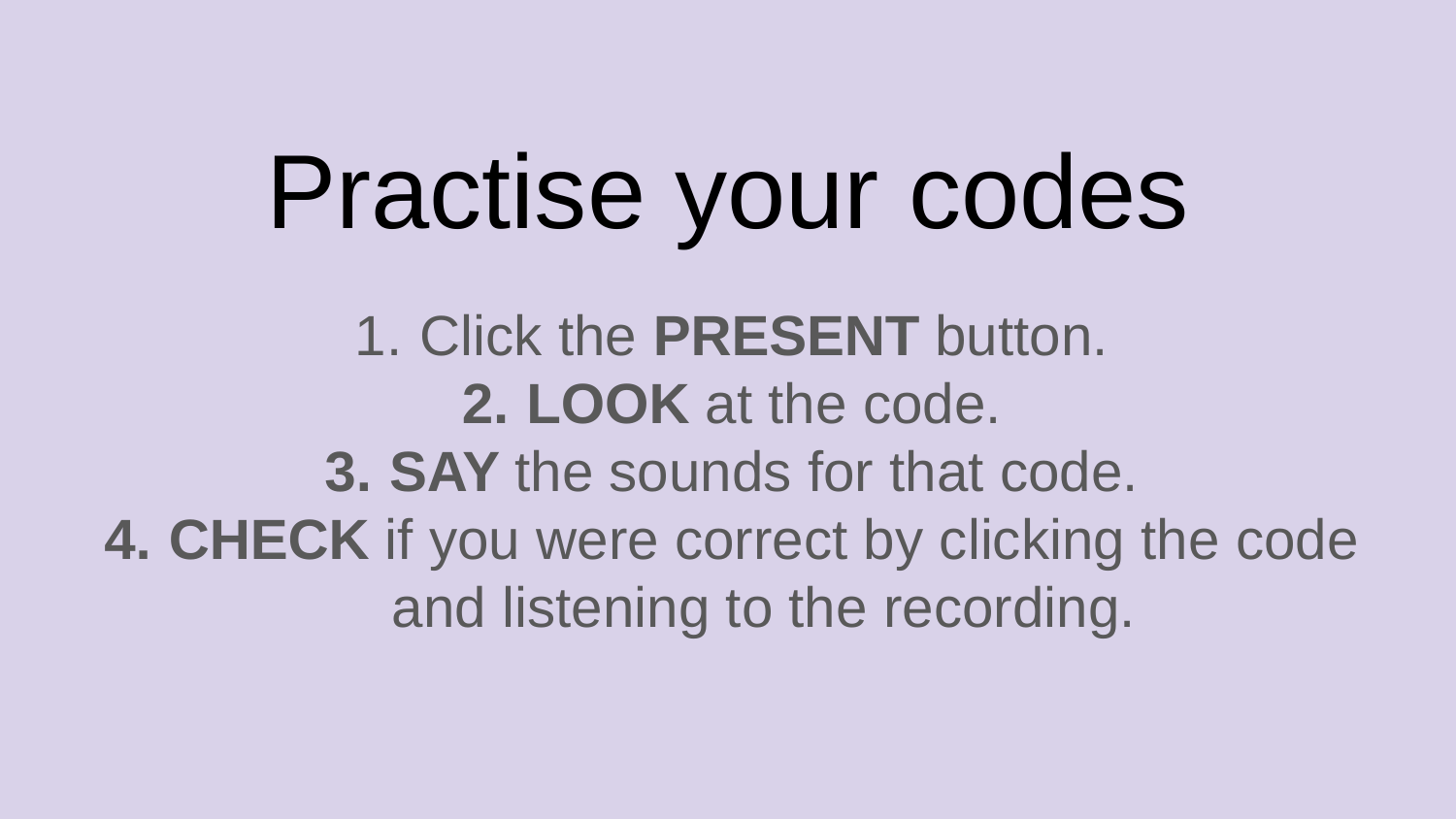

# Practise your codes
Click the PRESENT button.
LOOK at the code.
SAY the sounds for that code.
CHECK if you were correct by clicking the code and listening to the recording.